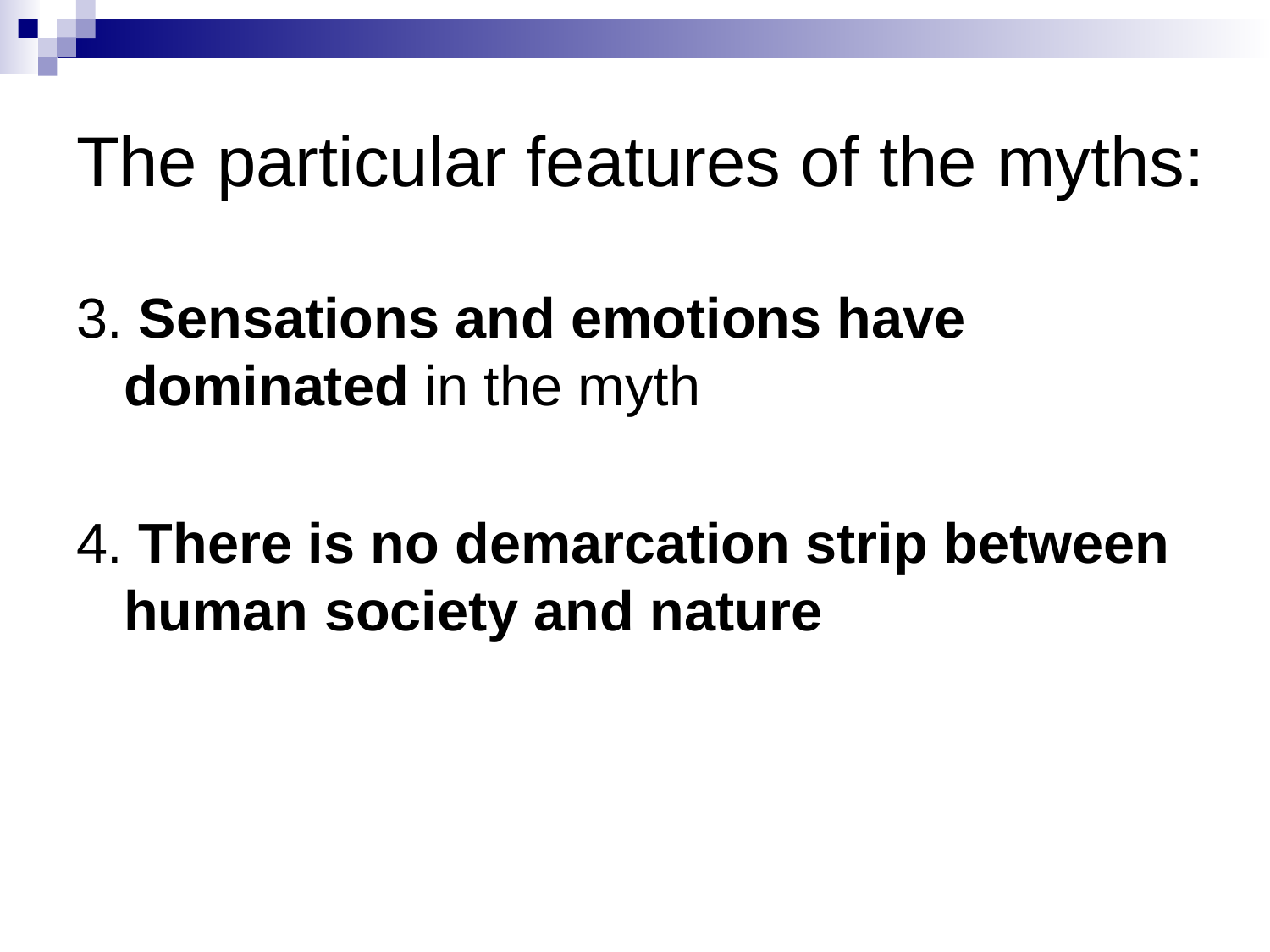

# The particular features of the myths:
3. Sensations and emotions have dominated in the myth

4. There is no demarcation strip between human society and nature